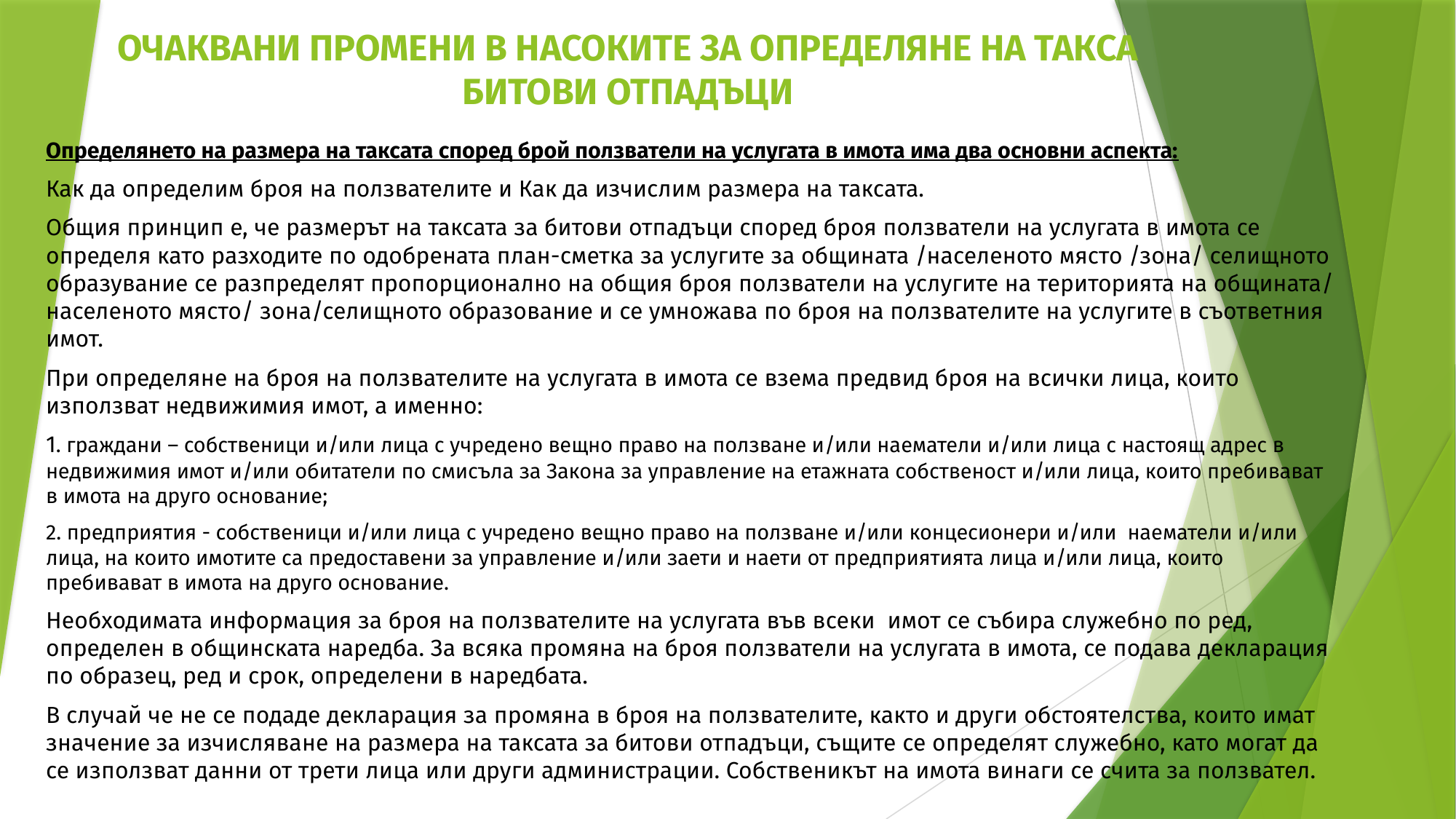

# ОЧАКВАНИ ПРОМЕНИ В НАСОКИТЕ ЗА ОПРЕДЕЛЯНЕ НА ТАКСА БИТОВИ ОТПАДЪЦИ
Определянето на размера на таксата според брой ползватели на услугата в имота има два основни аспекта:
Как да определим броя на ползвателите и Как да изчислим размера на таксата.
Общия принцип е, че размерът на таксата за битови отпадъци според броя ползватели на услугата в имота се определя като разходите по одобрената план-сметка за услугите за общината /населеното място /зона/ селищното образувание се разпределят пропорционално на общия броя ползватели на услугите на територията на общината/ населеното място/ зона/селищното образование и се умножава по броя на ползвателите на услугите в съответния имот.
При определяне на броя на ползвателите на услугата в имота се взема предвид броя на всички лица, които използват недвижимия имот, а именно:
1. граждани – собственици и/или лица с учредено вещно право на ползване и/или наематели и/или лица с настоящ адрес в недвижимия имот и/или обитатели по смисъла за Закона за управление на етажната собственост и/или лица, които пребивават в имота на друго основание;
2. предприятия - собственици и/или лица с учредено вещно право на ползване и/или концесионери и/или  наематели и/или лица, на които имотите са предоставени за управление и/или заети и наети от предприятията лица и/или лица, които пребивават в имота на друго основание.
Необходимата информация за броя на ползвателите на услугата във всеки  имот се събира служебно по ред, определен в общинската наредба. За всяка промяна на броя ползватели на услугата в имота, се подава декларация по образец, ред и срок, определени в наредбата.
В случай че не се подаде декларация за промяна в броя на ползвателите, както и други обстоятелства, които имат значение за изчисляване на размера на таксата за битови отпадъци, същите се определят служебно, като могат да се използват данни от трети лица или други администрации. Собственикът на имота винаги се счита за ползвател.